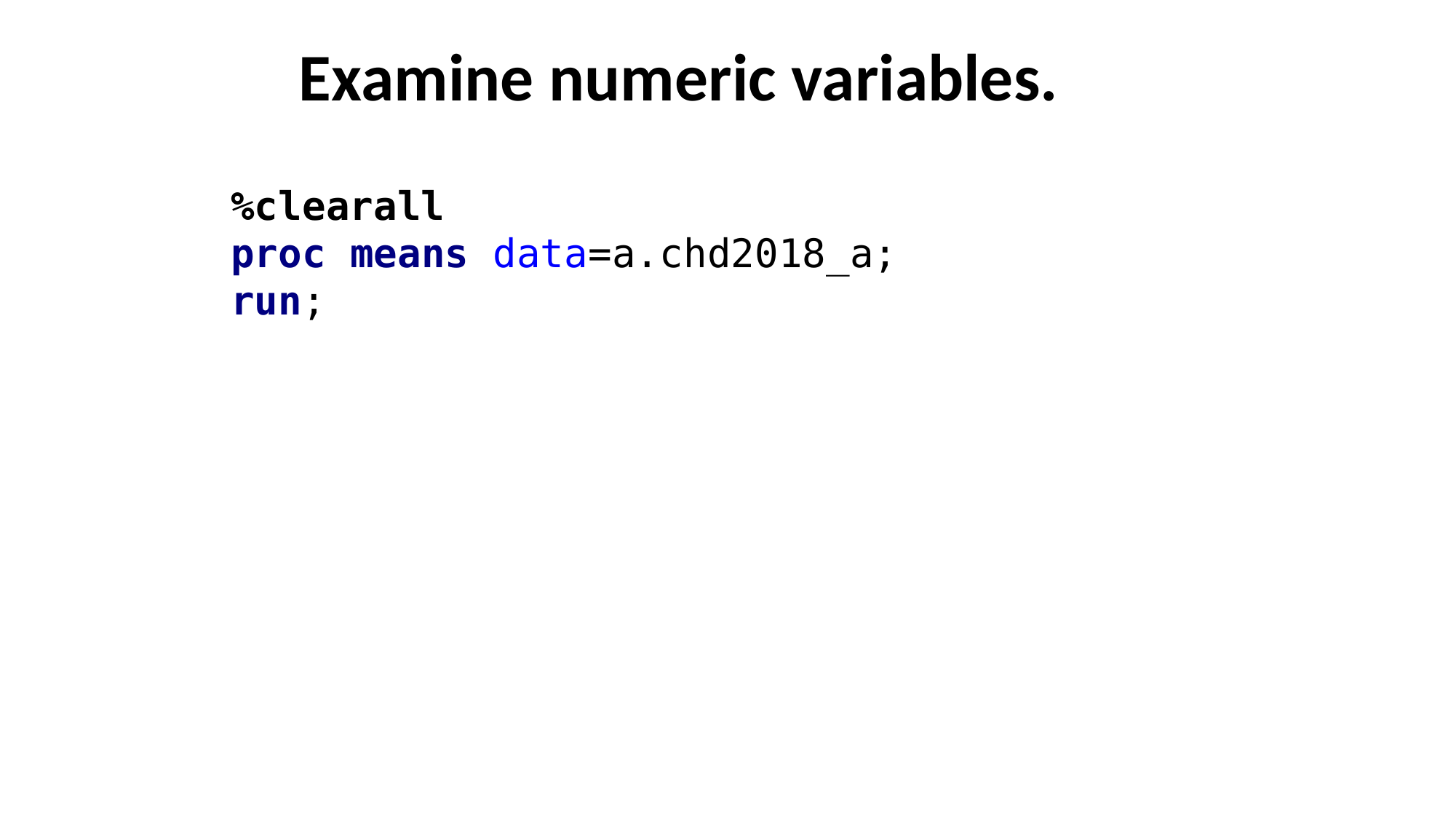

# Examine numeric variables.
%clearall
proc means data=a.chd2018_a;
run;